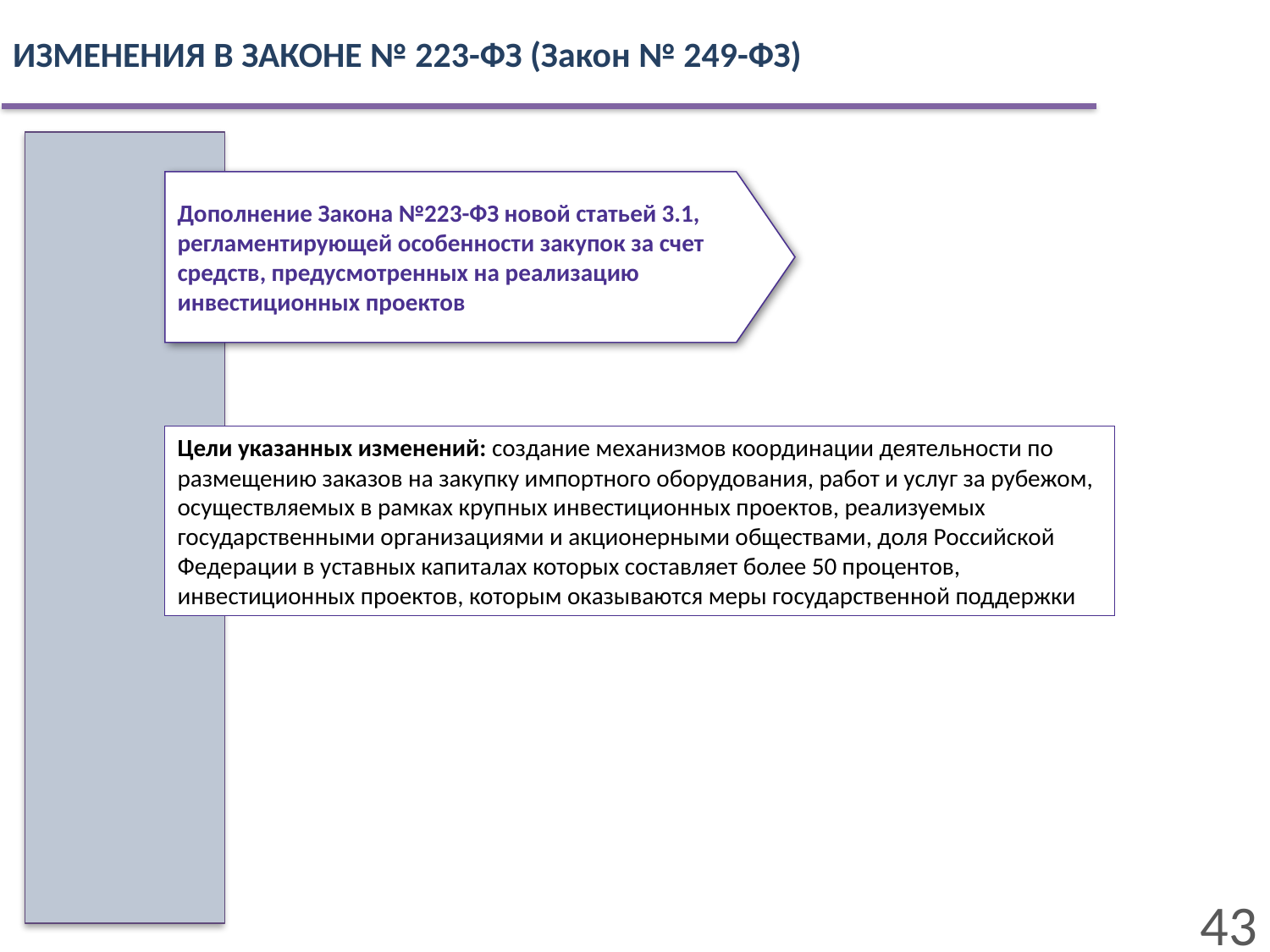

ИЗМЕНЕНИЯ В ЗАКОНЕ № 223-ФЗ (Закон № 249-ФЗ)

Дополнение Закона №223-ФЗ новой статьей 3.1,
регламентирующей особенности закупок за счет
средств, предусмотренных на реализацию
инвестиционных проектов
Цели указанных изменений: создание механизмов координации деятельности по размещению заказов на закупку импортного оборудования, работ и услуг за рубежом, осуществляемых в рамках крупных инвестиционных проектов, реализуемых государственными организациями и акционерными обществами, доля Российской Федерации в уставных капиталах которых составляет более 50 процентов, инвестиционных проектов, которым оказываются меры государственной поддержки
43